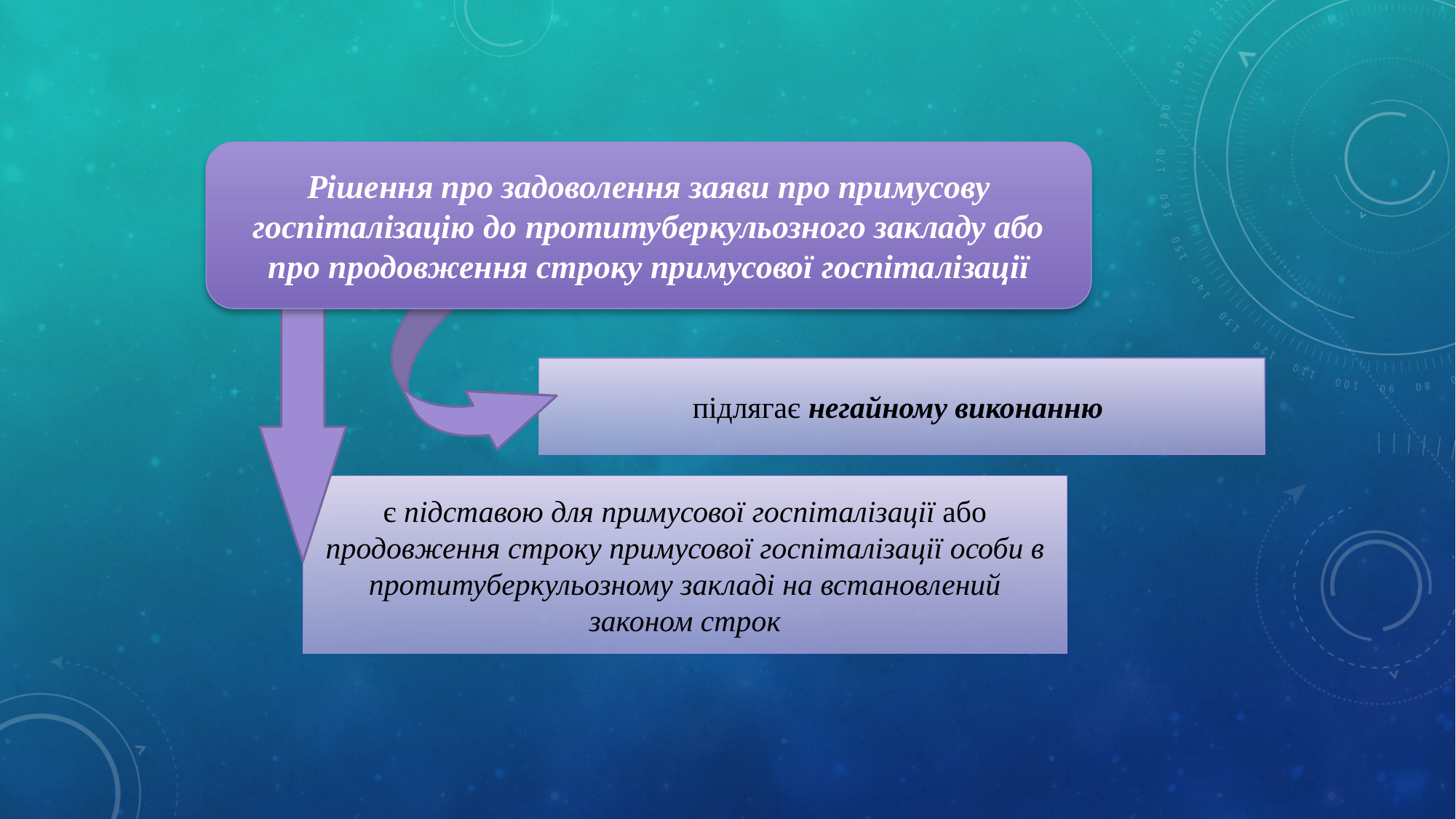

Рішення про задоволення заяви про примусову госпіталізацію до протитуберкульозного закладу або про продовження строку примусової госпіталізації

підлягає негайному виконанню
є підставою для примусової госпіталізації або продовження строку примусової госпіталізації особи в протитуберкульозному закладі на встановлений законом строк